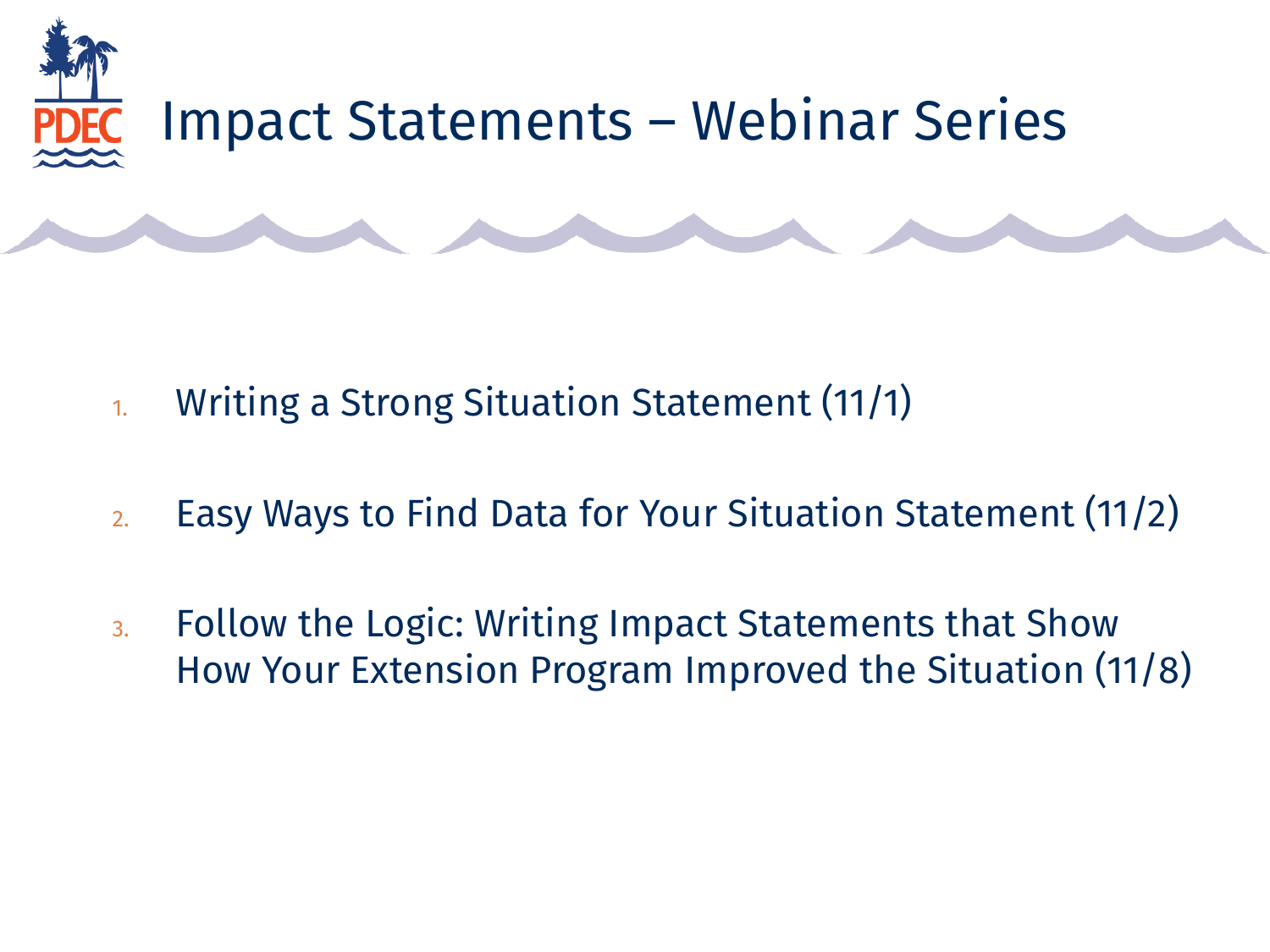

# Impact Statements – Webinar Series

Writing a Strong Situation Statement (11/1)

Easy Ways to Find Data for Your Situation Statement (11/2)

Follow the Logic: Writing Impact Statements that Show How Your Extension Program Improved the Situation (11/8)